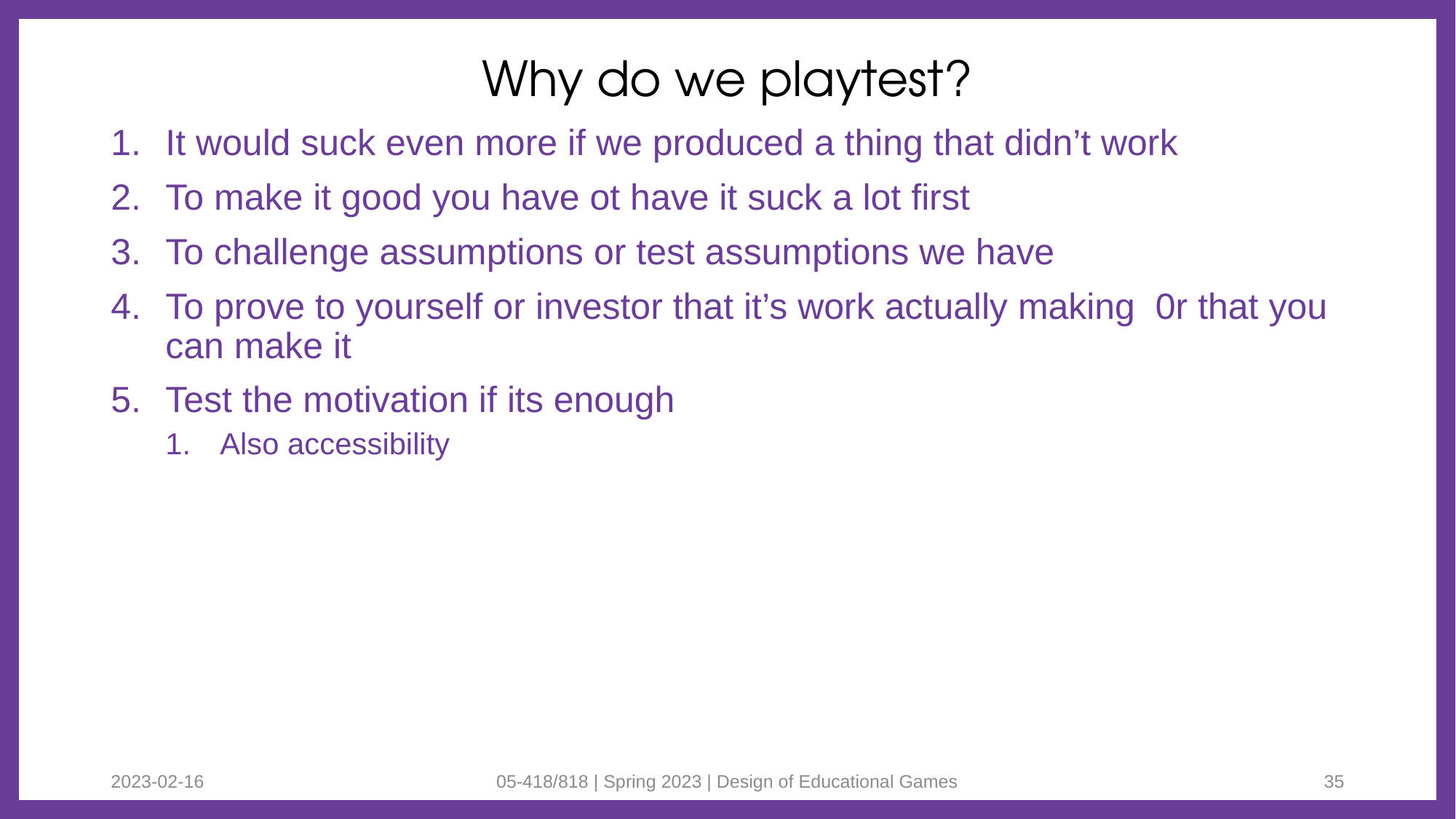

# Why do we playtest?
It would suck even more if we produced a thing that didn’t work
To make it good you have ot have it suck a lot first
To challenge assumptions or test assumptions we have
To prove to yourself or investor that it’s work actually making  0r that you can make it
Test the motivation if its enough
Also accessibility

2023-02-16
05-418/818 | Spring 2023 | Design of Educational Games
35